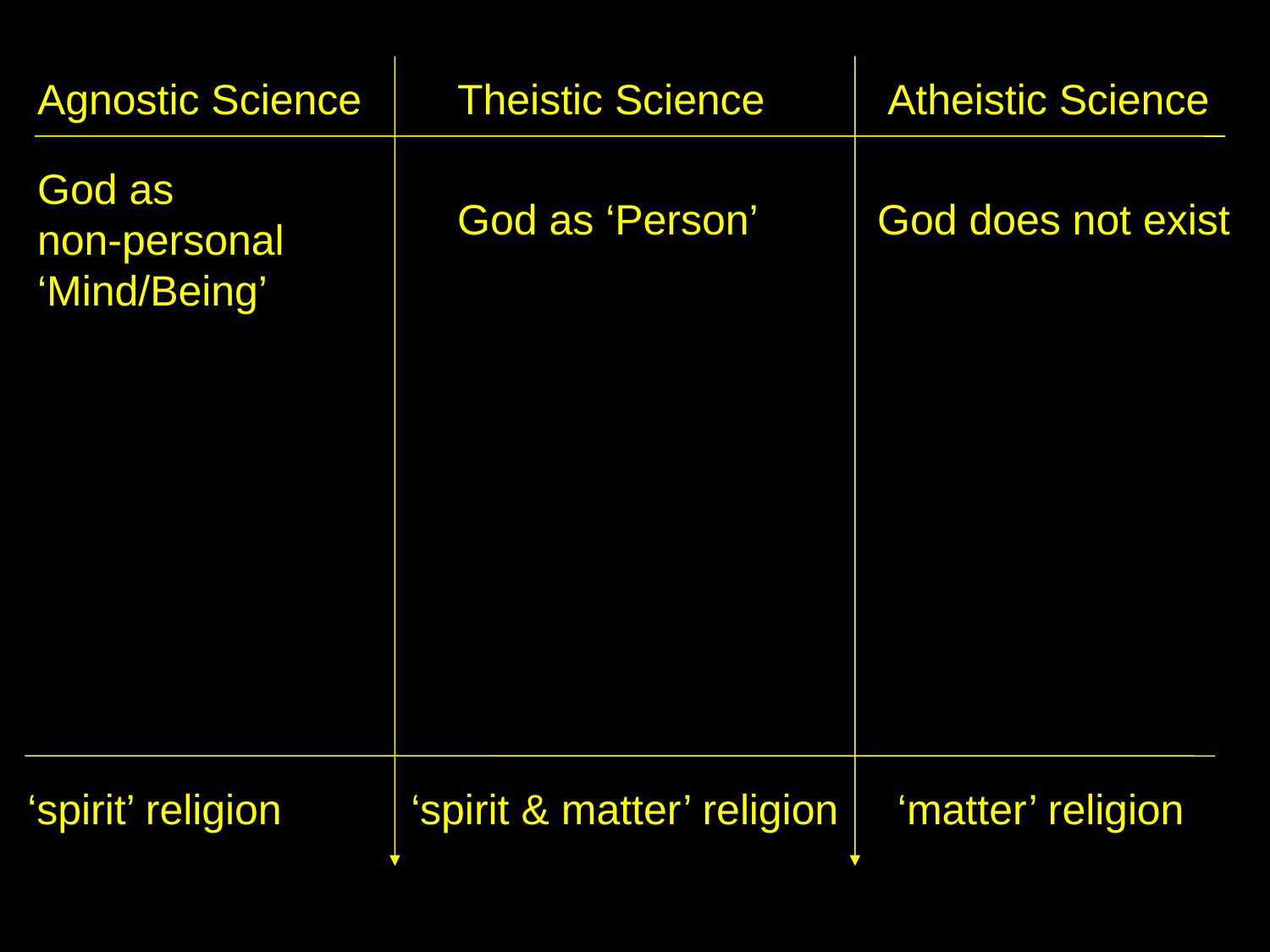

Agnostic Science
Theistic Science
Atheistic Science

God as                non-personal ‘Mind/Being’
God as ‘Person’
God does not exist

‘spirit’ religion
‘spirit & matter’ religion
‘matter’ religion